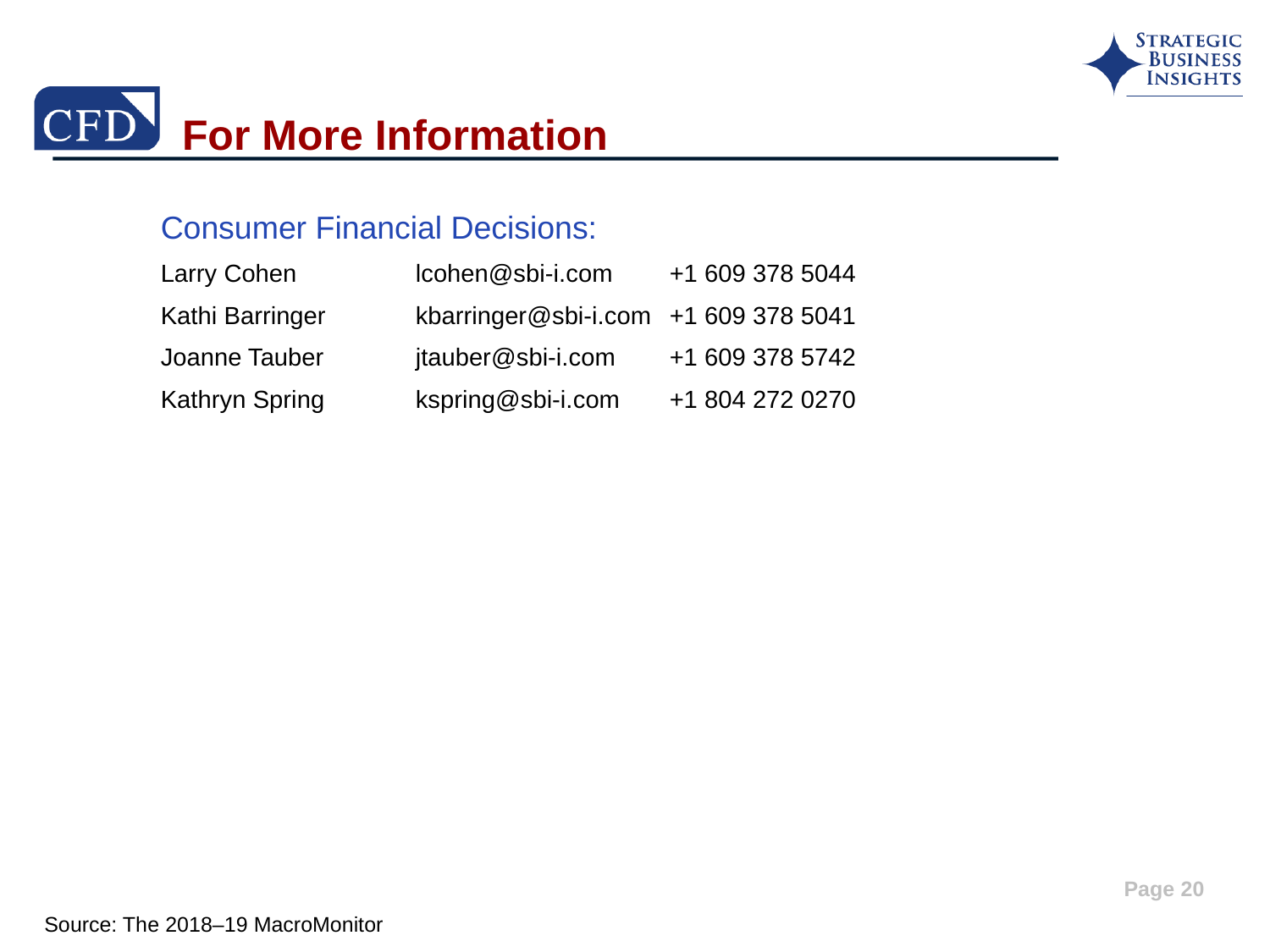

# For More Information
Consumer Financial Decisions:
Larry Cohen 	lcohen@sbi-i.com	+1 609 378 5044
Kathi Barringer	kbarringer@sbi-i.com	+1 609 378 5041
Joanne Tauber	jtauber@sbi-i.com	+1 609 378 5742
Kathryn Spring	kspring@sbi-i.com	+1 804 272 0270

Page 20